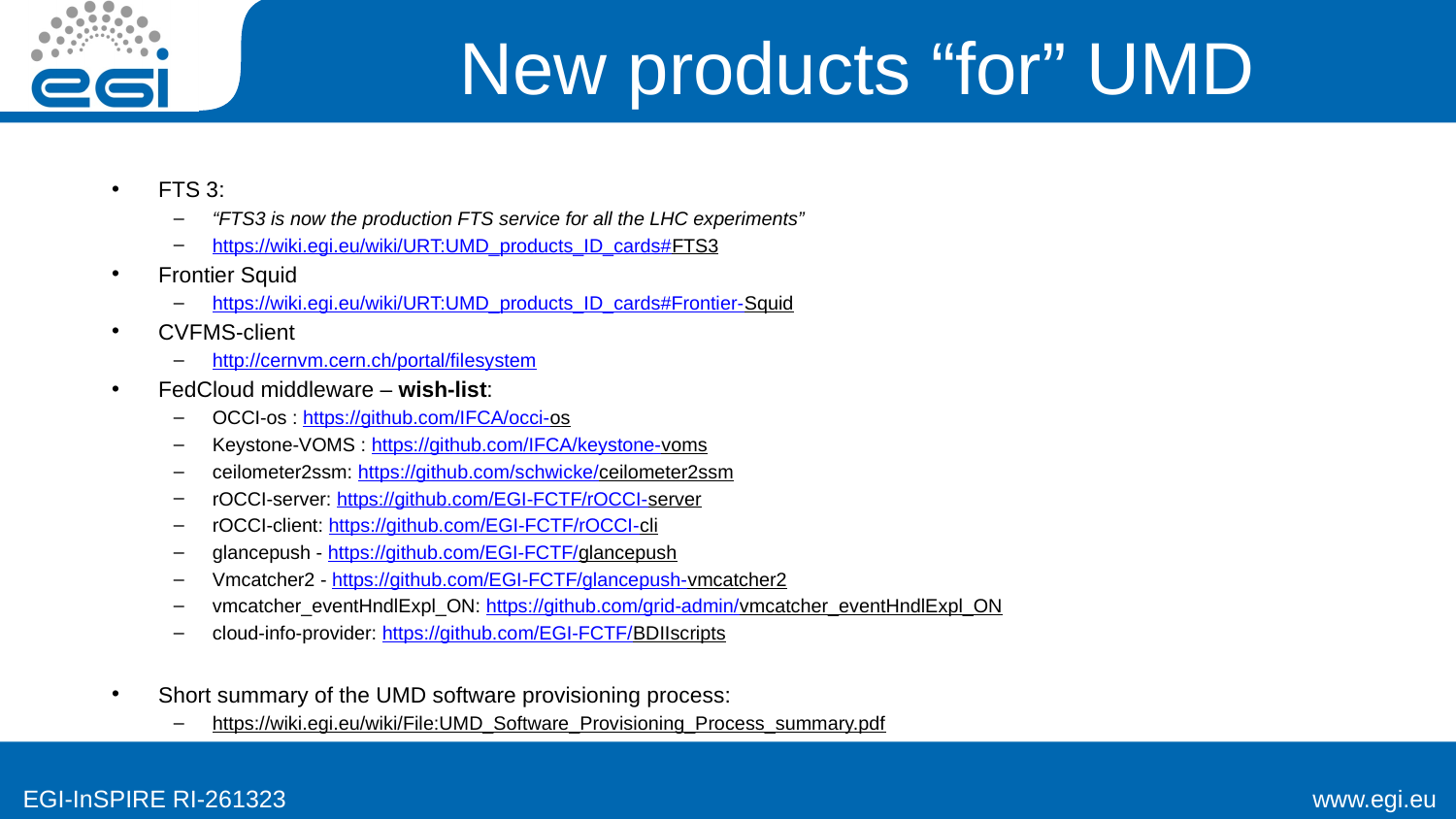

# New products “for” UMD
FTS 3:
“FTS3 is now the production FTS service for all the LHC experiments”
https://wiki.egi.eu/wiki/URT:UMD_products_ID_cards#FTS3
Frontier Squid
https://wiki.egi.eu/wiki/URT:UMD_products_ID_cards#Frontier-Squid
CVFMS-client
http://cernvm.cern.ch/portal/filesystem
FedCloud middleware – wish-list:
OCCI-os : https://github.com/IFCA/occi-os
Keystone-VOMS : https://github.com/IFCA/keystone-voms
ceilometer2ssm: https://github.com/schwicke/ceilometer2ssm
rOCCI-server: https://github.com/EGI-FCTF/rOCCI-server
rOCCI-client: https://github.com/EGI-FCTF/rOCCI-cli
glancepush - https://github.com/EGI-FCTF/glancepush
Vmcatcher2 - https://github.com/EGI-FCTF/glancepush-vmcatcher2
vmcatcher_eventHndlExpl_ON: https://github.com/grid-admin/vmcatcher_eventHndlExpl_ON
cloud-info-provider: https://github.com/EGI-FCTF/BDIIscripts

Short summary of the UMD software provisioning process:
https://wiki.egi.eu/wiki/File:UMD_Software_Provisioning_Process_summary.pdf